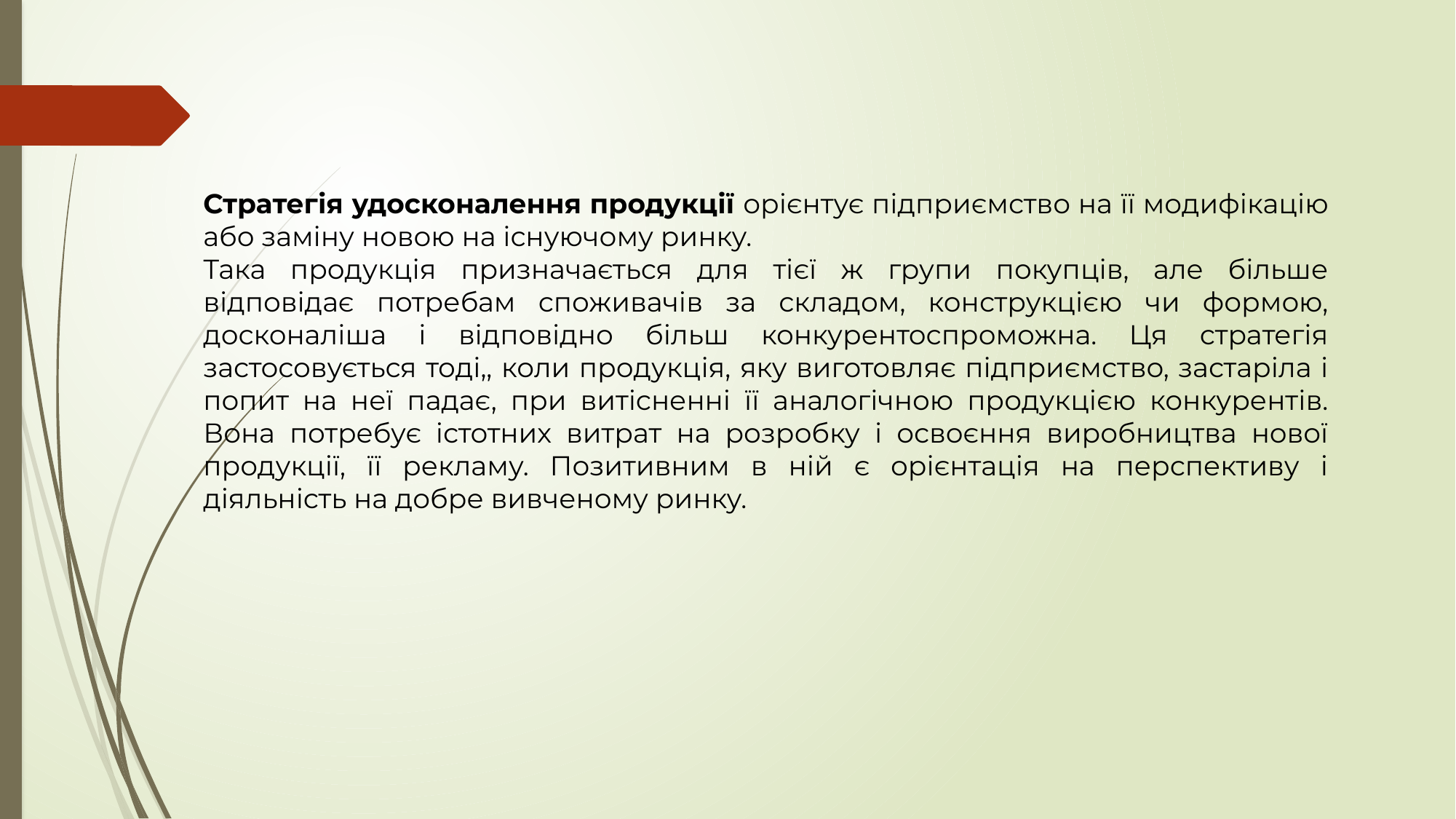

Стратегія удосконалення продукції орієнтує підприємство на її модифікацію або заміну новою на існуючому ринку.
Така продукція призначається для тієї ж групи покупців, але більше відповідає потребам споживачів за складом, конструкцією чи формою, досконаліша і відповідно більш конкурентоспроможна. Ця стратегія застосовується тоді,, коли продукція, яку виготовляє підприємство, застаріла і попит на неї падає, при витісненні її аналогічною продукцією конкурентів. Вона потребує істотних витрат на розробку і освоєння виробництва нової продукції, її рекламу. Позитивним в ній є орієнтація на перспективу і діяльність на добре вивченому ринку.